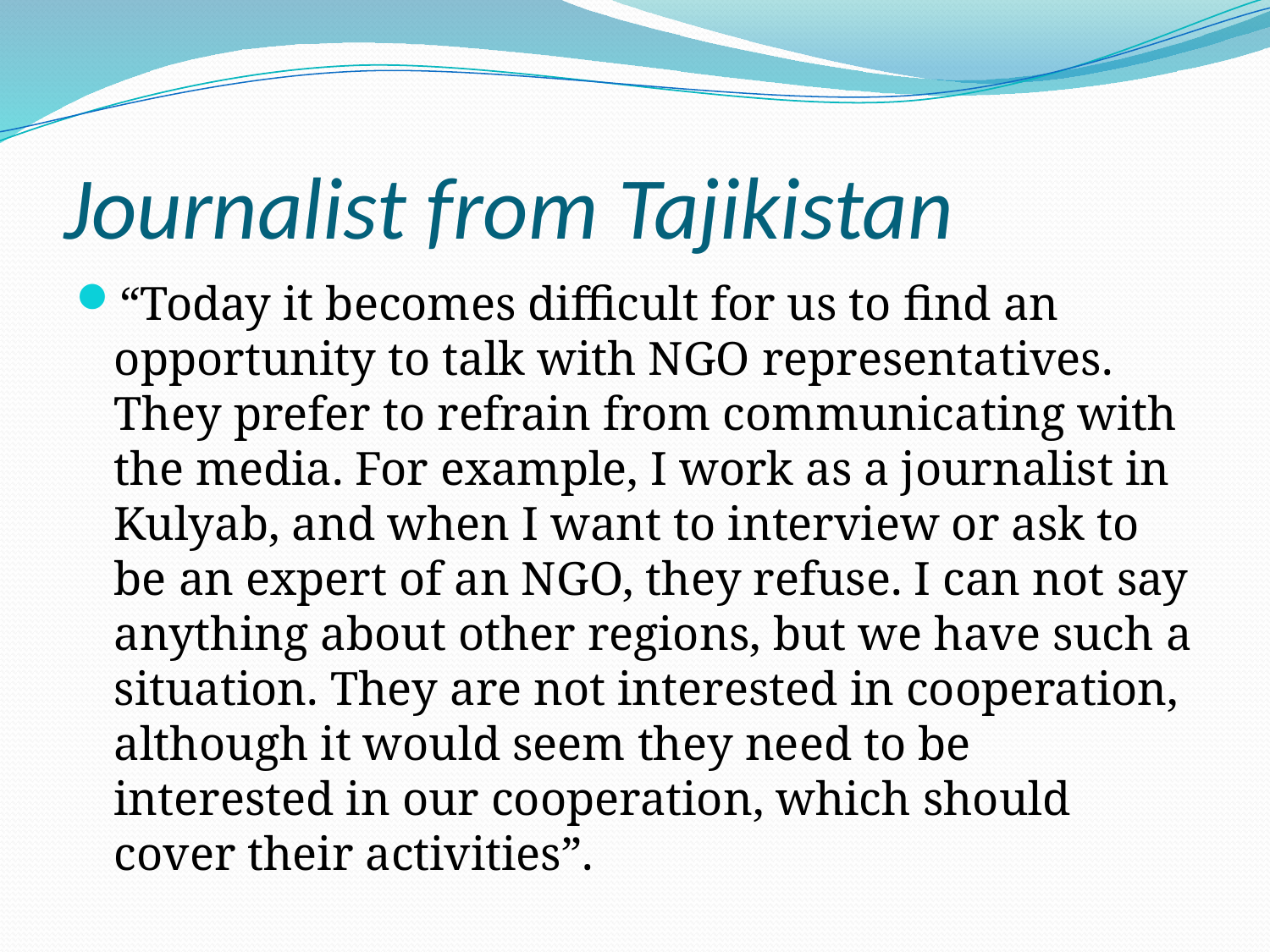

# Journalist from Tajikistan
“Today it becomes difficult for us to find an opportunity to talk with NGO representatives. They prefer to refrain from communicating with the media. For example, I work as a journalist in Kulyab, and when I want to interview or ask to be an expert of an NGO, they refuse. I can not say anything about other regions, but we have such a situation. They are not interested in cooperation, although it would seem they need to be interested in our cooperation, which should cover their activities”.